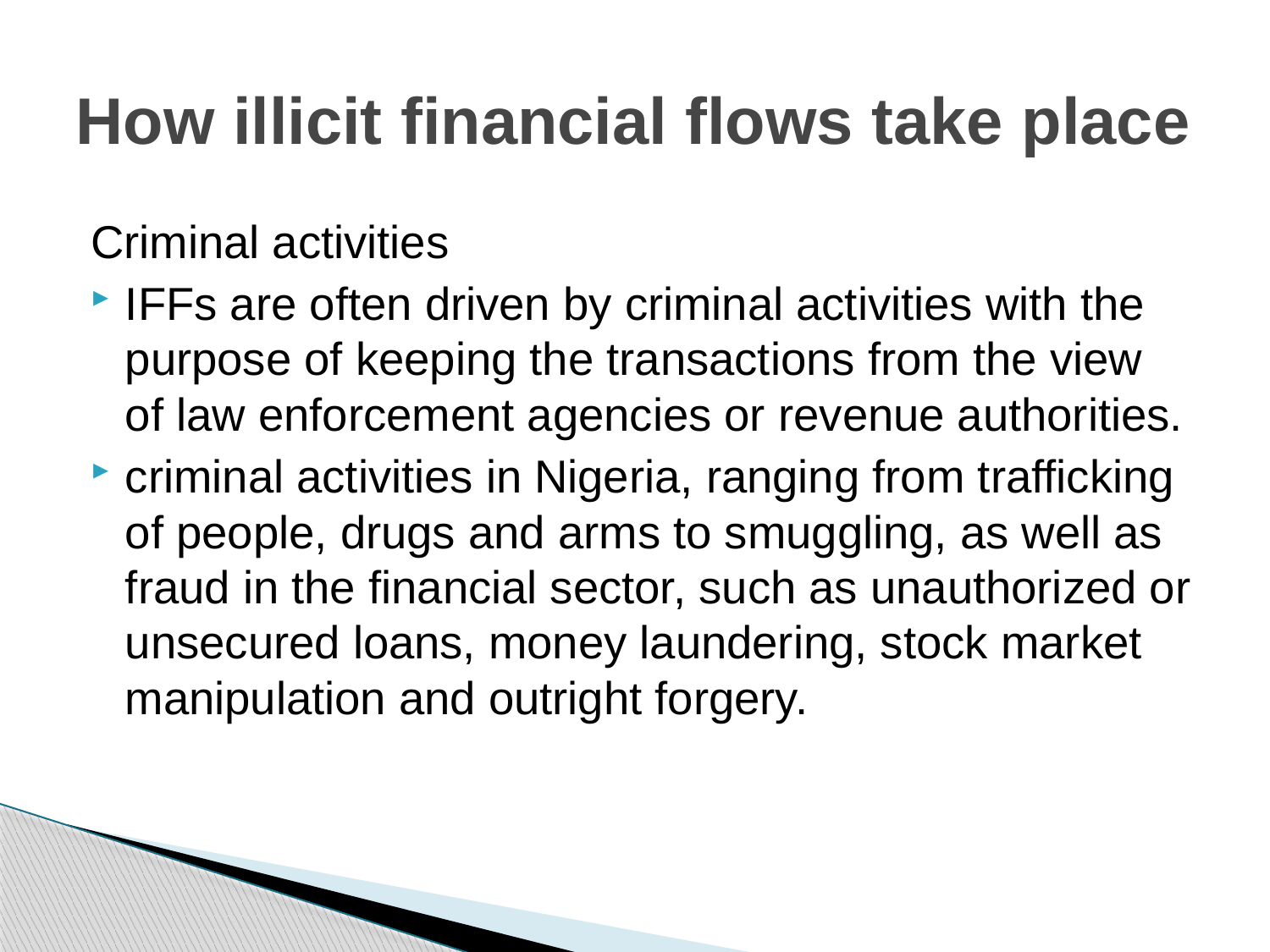

# How illicit financial flows take place
Criminal activities
IFFs are often driven by criminal activities with the purpose of keeping the transactions from the view of law enforcement agencies or revenue authorities.
criminal activities in Nigeria, ranging from trafficking of people, drugs and arms to smuggling, as well as fraud in the financial sector, such as unauthorized or unsecured loans, money laundering, stock market manipulation and outright forgery.